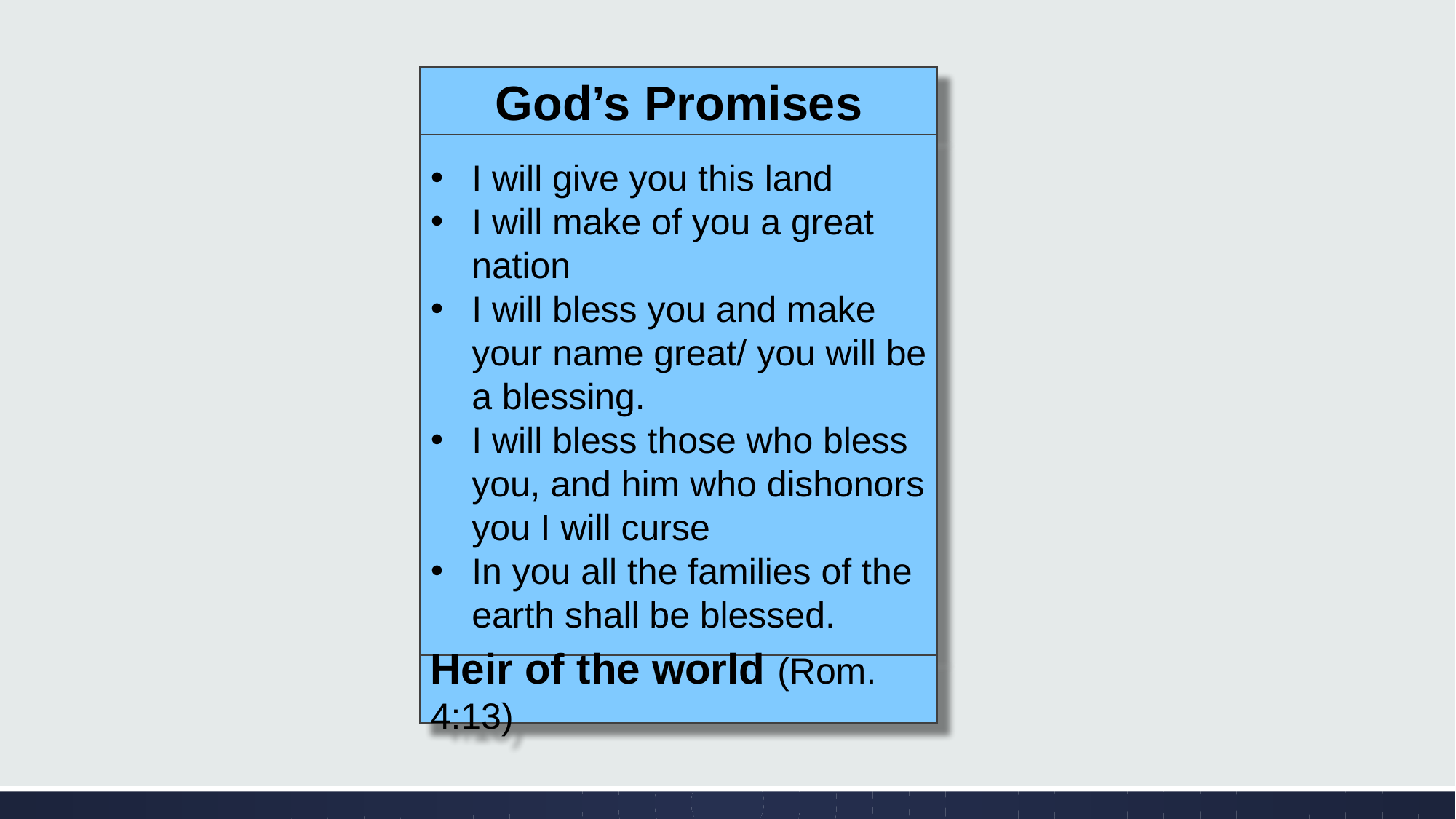

God’s Promises
I will give you this land
I will make of you a great nation
I will bless you and make your name great/ you will be a blessing.
I will bless those who bless you, and him who dishonors you I will curse
In you all the families of the earth shall be blessed.
Heir of the world (Rom. 4:13)